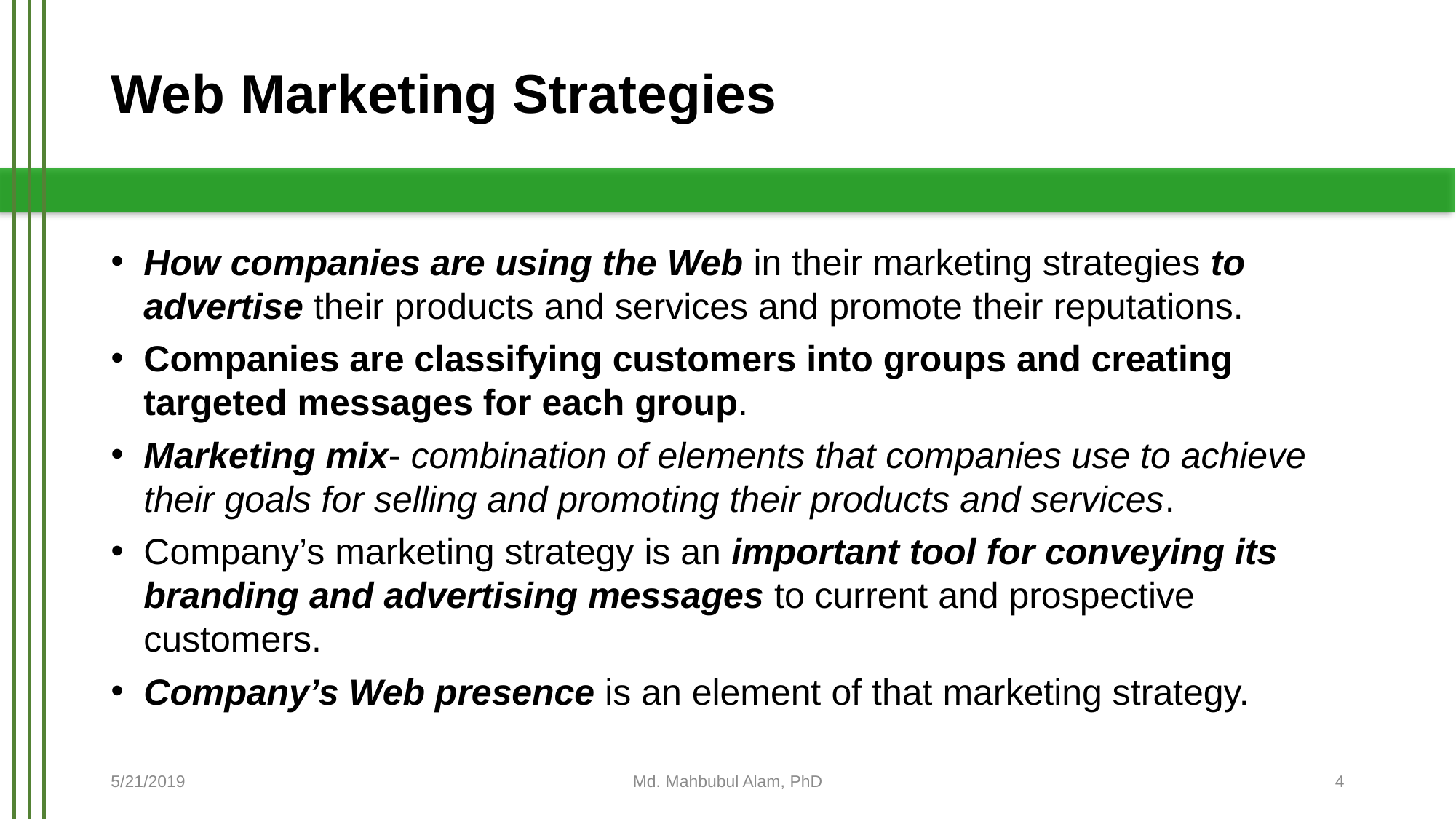

# Web Marketing Strategies
How companies are using the Web in their marketing strategies to advertise their products and services and promote their reputations.
Companies are classifying customers into groups and creating targeted messages for each group.
Marketing mix- combination of elements that companies use to achieve their goals for selling and promoting their products and services.
Company’s marketing strategy is an important tool for conveying its branding and advertising messages to current and prospective customers.
Company’s Web presence is an element of that marketing strategy.
5/21/2019
Md. Mahbubul Alam, PhD
4